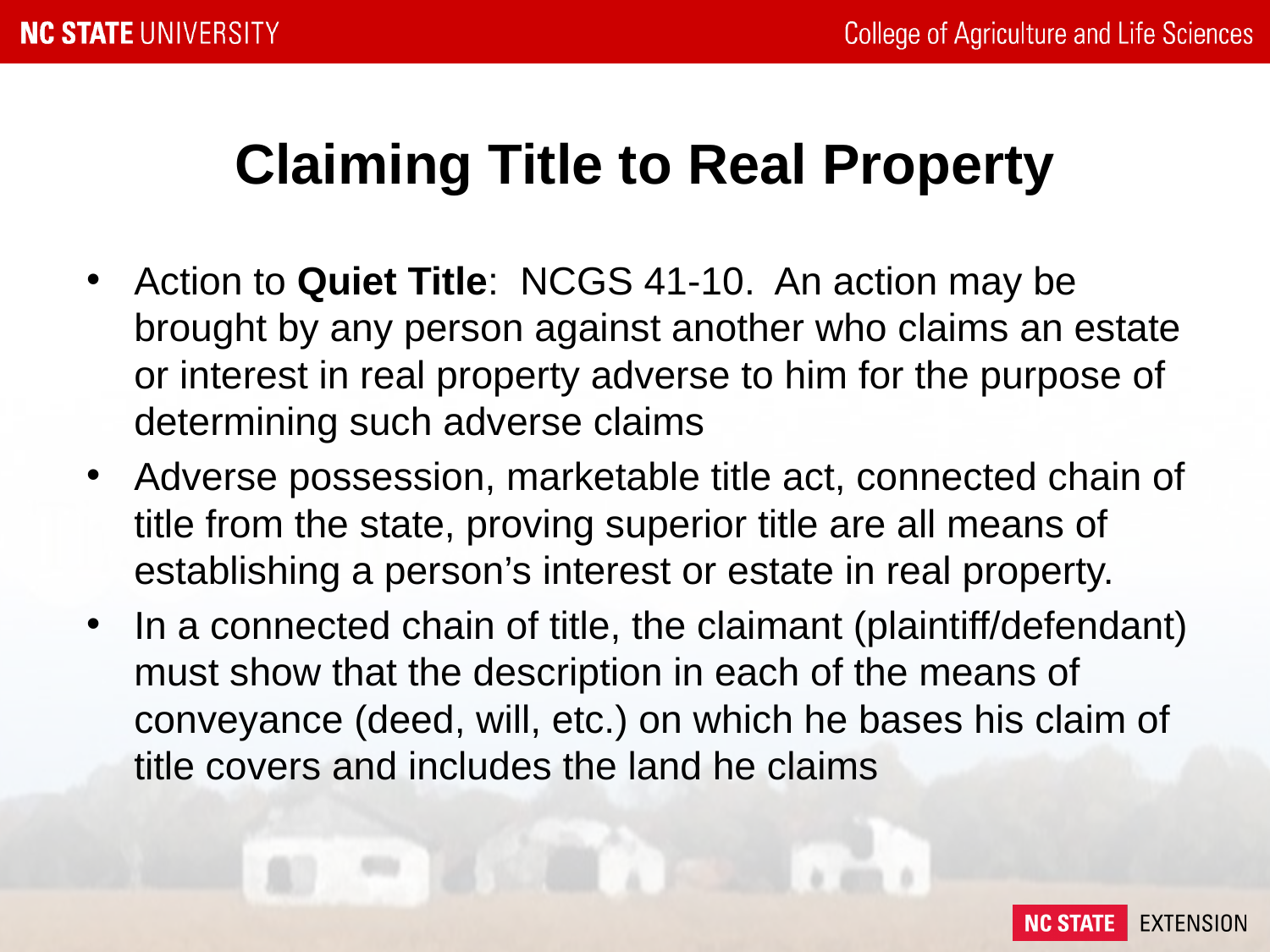

# Claiming Title to Real Property
Action to Quiet Title:  NCGS 41-10.  An action may be brought by any person against another who claims an estate or interest in real property adverse to him for the purpose of determining such adverse claims
Adverse possession, marketable title act, connected chain of title from the state, proving superior title are all means of establishing a person’s interest or estate in real property.
In a connected chain of title, the claimant (plaintiff/defendant) must show that the description in each of the means of conveyance (deed, will, etc.) on which he bases his claim of title covers and includes the land he claims